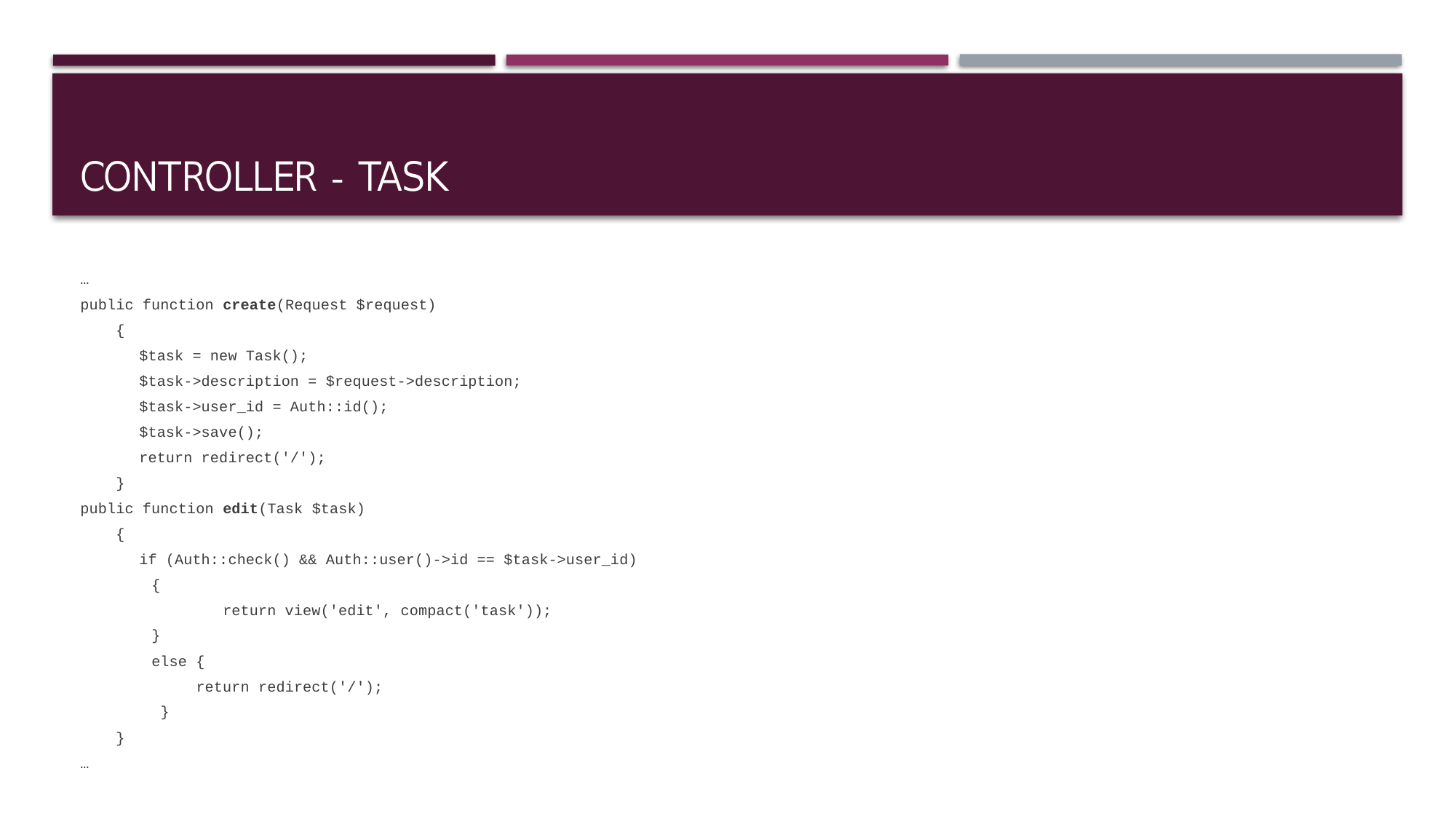

# CONTROLLER - TASK
…
public function create(Request $request)
    {
    	$task = new Task();
    	$task->description = $request->description;
    	$task->user_id = Auth::id();
    	$task->save();
    	return redirect('/');
    }
public function edit(Task $task)
    {
    	if (Auth::check() && Auth::user()->id == $task->user_id)
        {
                return view('edit', compact('task'));
        }
        else {
             return redirect('/');
         }
    }
…